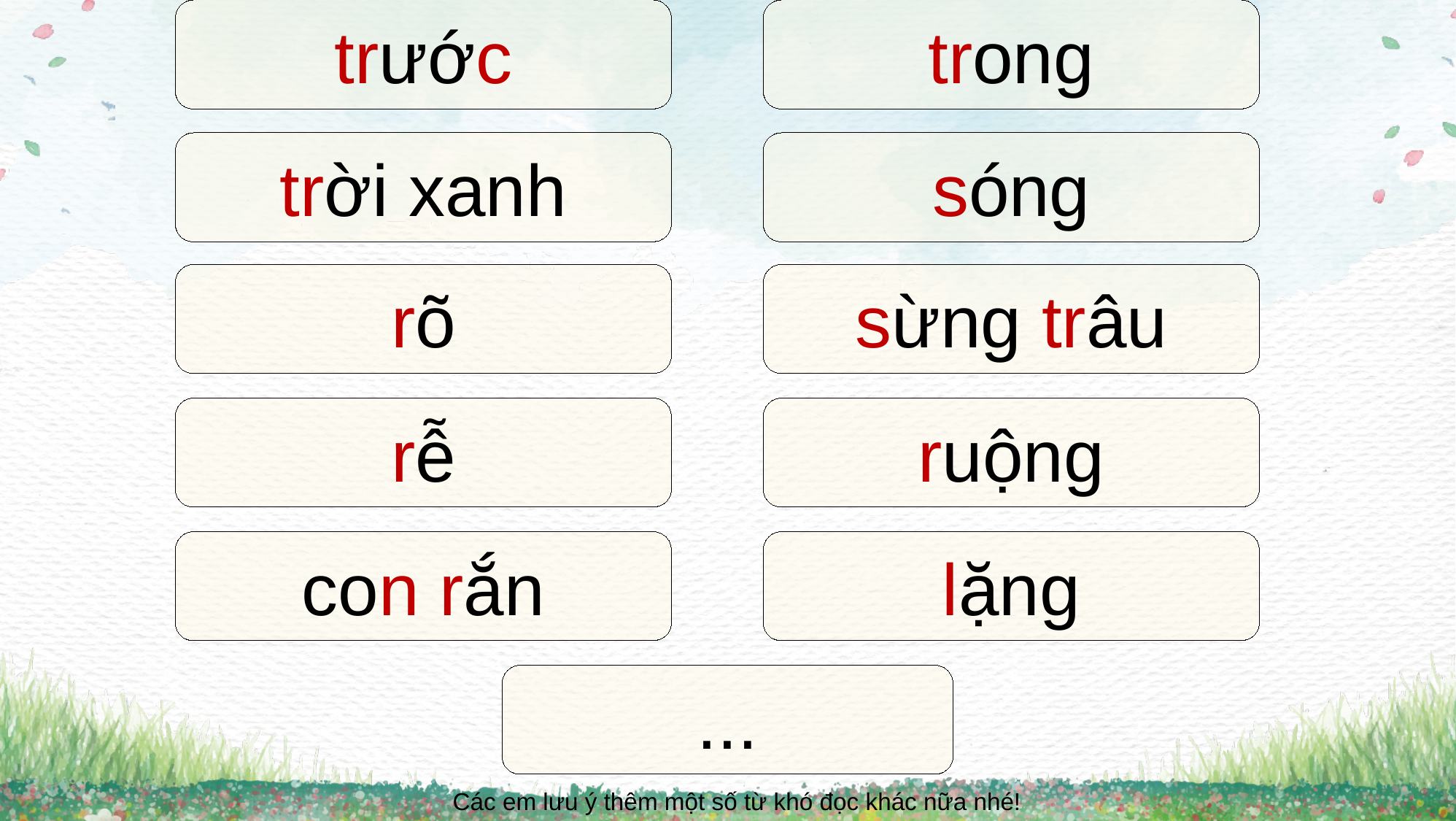

trước
trong
trời xanh
sóng
rõ
sừng trâu
rễ
ruộng
con rắn
lặng
...
Các em lưu ý thêm một số từ khó đọc khác nữa nhé!